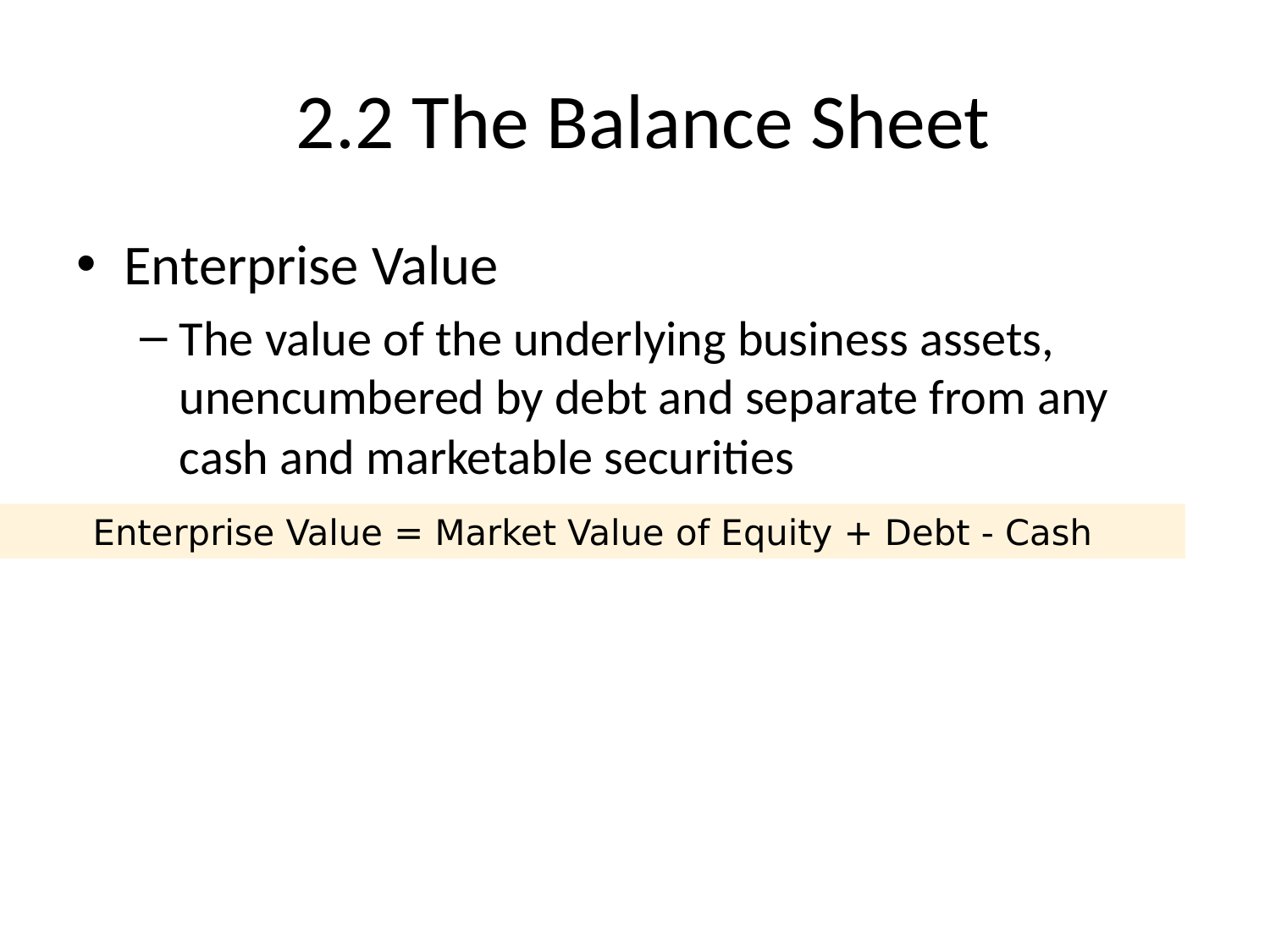

# 2.2 The Balance Sheet
Enterprise Value
The value of the underlying business assets, unencumbered by debt and separate from any cash and marketable securities
Enterprise Value = Market Value of Equity + Debt - Cash